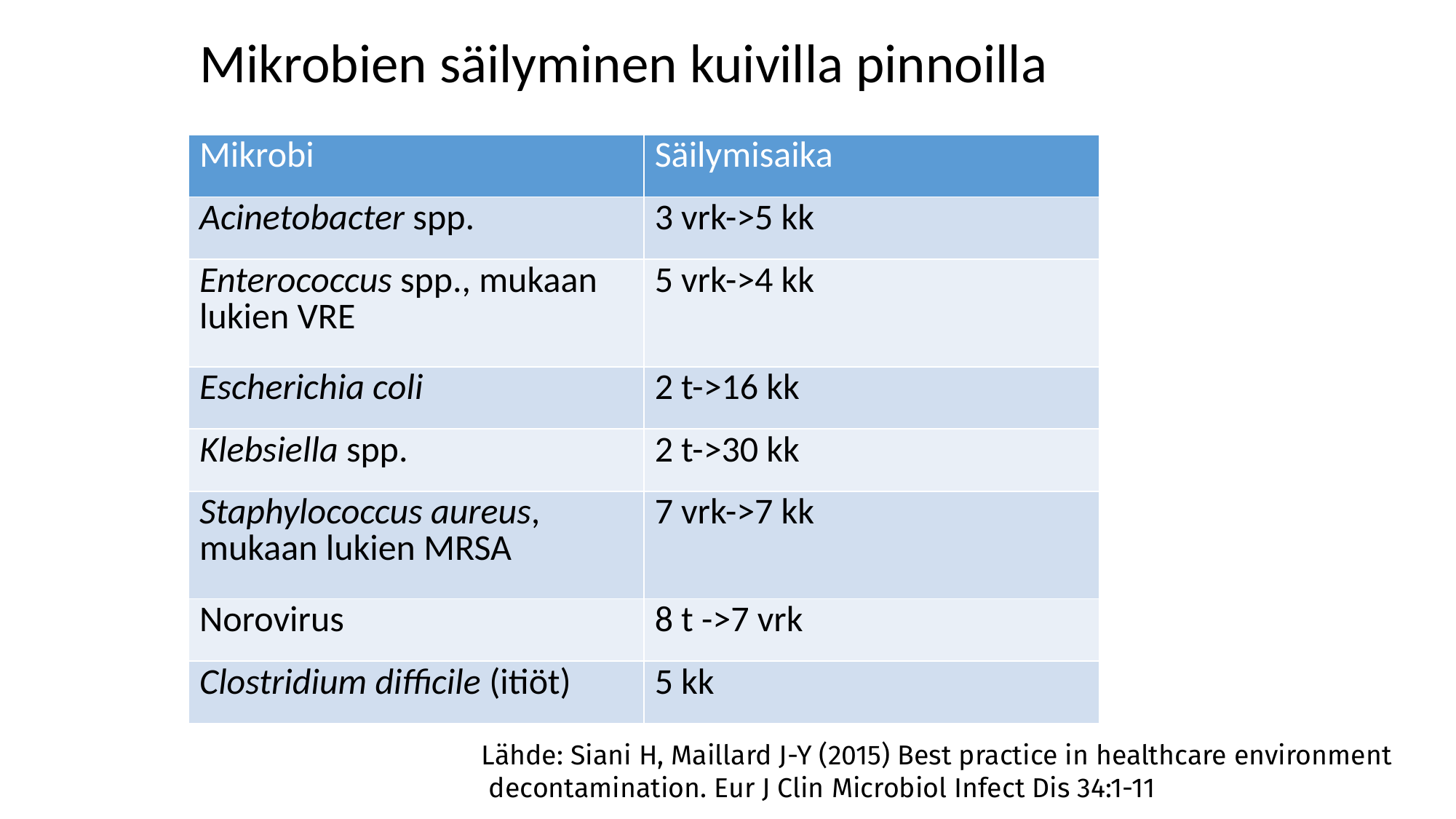

# Mikrobien säilyminen kuivilla pinnoilla
| Mikrobi | Säilymisaika |
| --- | --- |
| Acinetobacter spp. | 3 vrk->5 kk |
| Enterococcus spp., mukaan lukien VRE | 5 vrk->4 kk |
| Escherichia coli | 2 t->16 kk |
| Klebsiella spp. | 2 t->30 kk |
| Staphylococcus aureus, mukaan lukien MRSA | 7 vrk->7 kk |
| Norovirus | 8 t ->7 vrk |
| Clostridium difficile (itiöt) | 5 kk |
Lähde: Siani H, Maillard J-Y (2015) Best practice in healthcare environment
 decontamination. Eur J Clin Microbiol Infect Dis 34:1-11